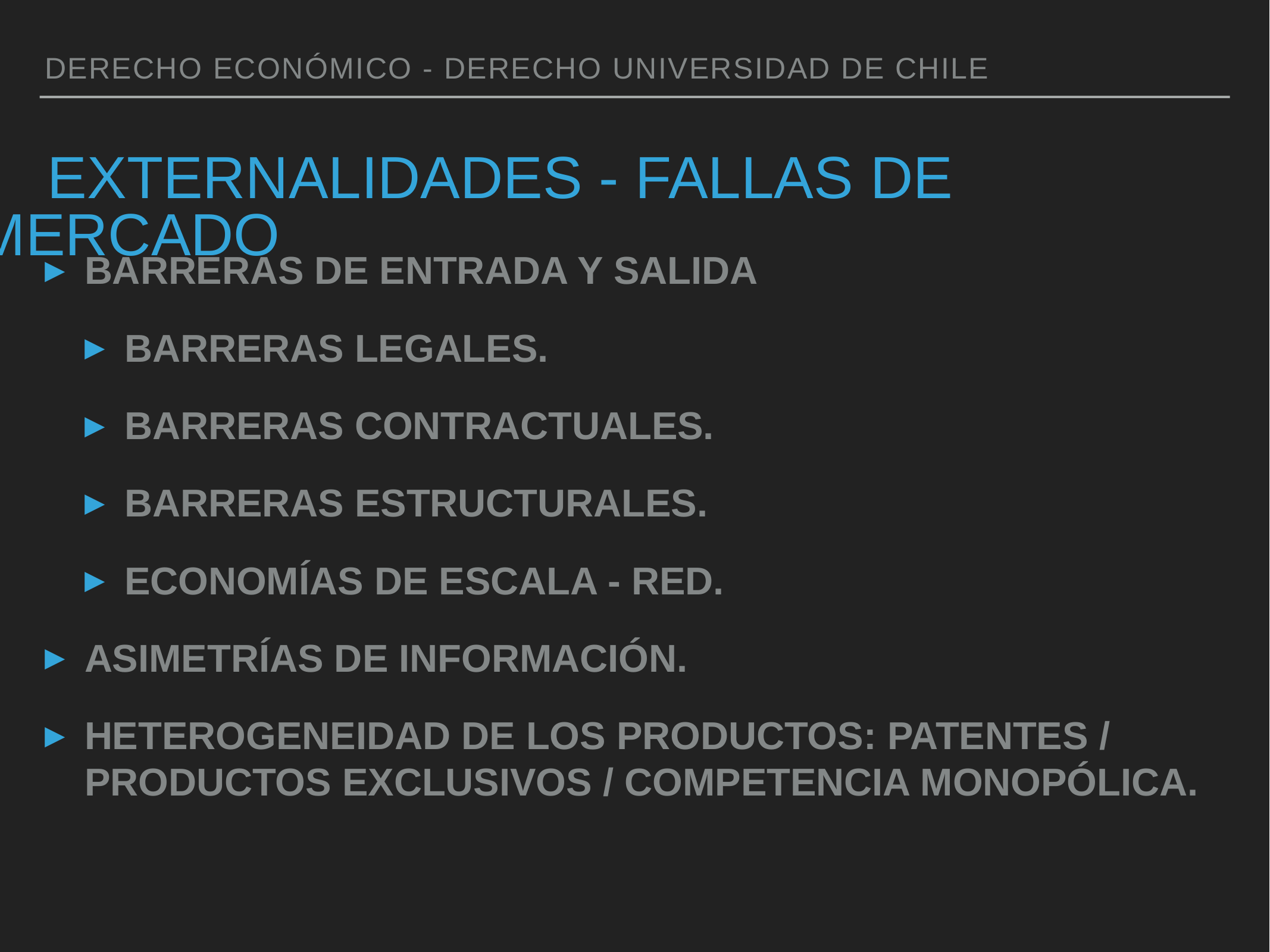

Derecho Económico - Derecho Universidad de Chile
# Externalidades - Fallas de Mercado
Barreras de entrada y salida
Barreras legales.
Barreras contractuales.
Barreras estructurales.
Economías de escala - Red.
Asimetrías de información.
Heterogeneidad de los productos: Patentes / productos exclusivos / competencia monopólica.